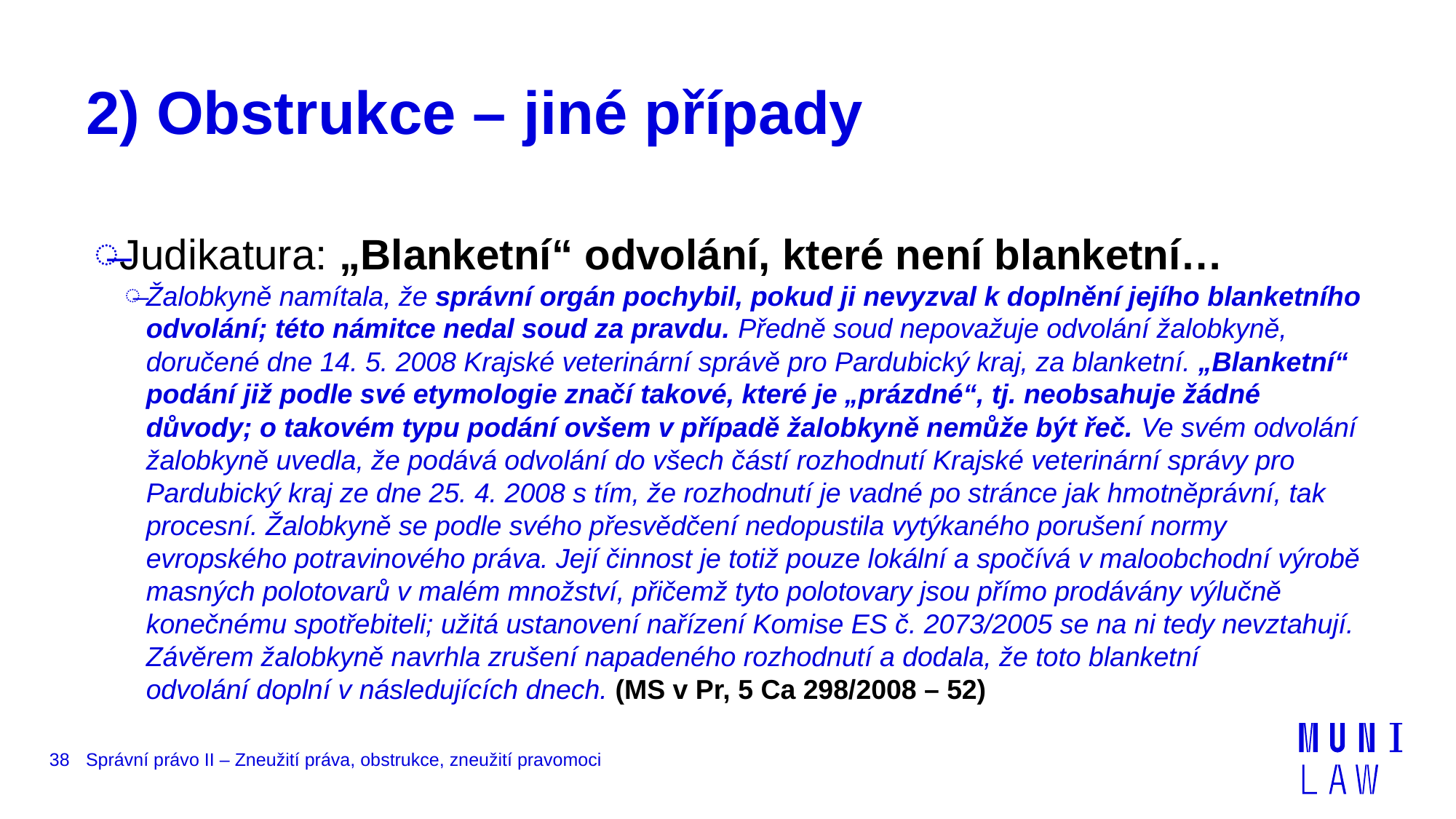

# 2) Obstrukce – jiné případy
Judikatura: „Blanketní“ odvolání, které není blanketní…
Žalobkyně namítala, že správní orgán pochybil, pokud ji nevyzval k doplnění jejího blanketního odvolání; této námitce nedal soud za pravdu. Předně soud nepovažuje odvolání žalobkyně, doručené dne 14. 5. 2008 Krajské veterinární správě pro Pardubický kraj, za blanketní. „Blanketní“ podání již podle své etymologie značí takové, které je „prázdné“, tj. neobsahuje žádné důvody; o takovém typu podání ovšem v případě žalobkyně nemůže být řeč. Ve svém odvolání žalobkyně uvedla, že podává odvolání do všech částí rozhodnutí Krajské veterinární správy pro Pardubický kraj ze dne 25. 4. 2008 s tím, že rozhodnutí je vadné po stránce jak hmotněprávní, tak procesní. Žalobkyně se podle svého přesvědčení nedopustila vytýkaného porušení normy evropského potravinového práva. Její činnost je totiž pouze lokální a spočívá v maloobchodní výrobě masných polotovarů v malém množství, přičemž tyto polotovary jsou přímo prodávány výlučně konečnému spotřebiteli; užitá ustanovení nařízení Komise ES č. 2073/2005 se na ni tedy nevztahují. Závěrem žalobkyně navrhla zrušení napadeného rozhodnutí a dodala, že toto blanketní odvolání doplní v následujících dnech. (MS v Pr, 5 Ca 298/2008 – 52)

38
Správní právo II – Zneužití práva, obstrukce, zneužití pravomoci